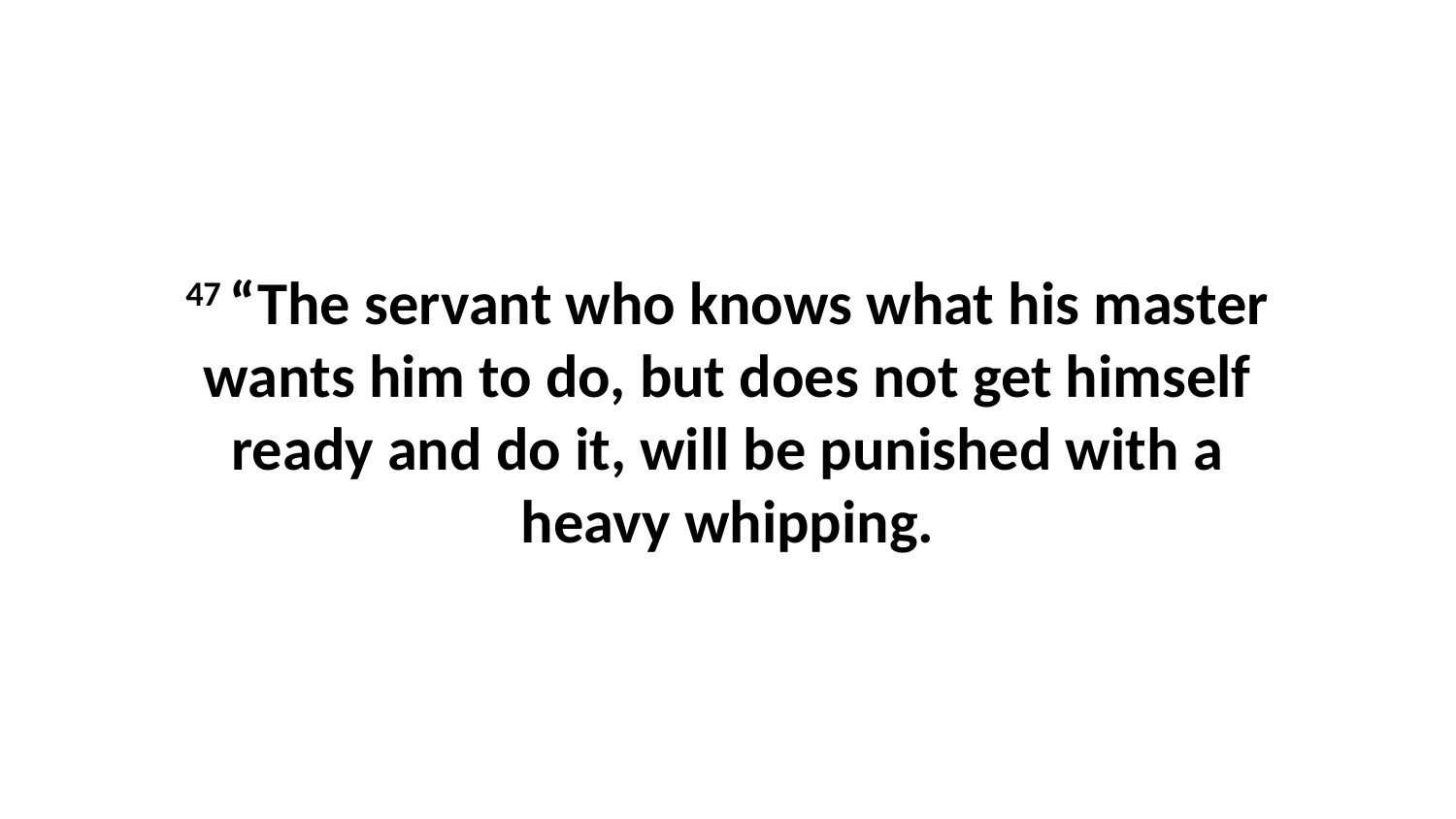

47 “The servant who knows what his master wants him to do, but does not get himself ready and do it, will be punished with a heavy whipping.